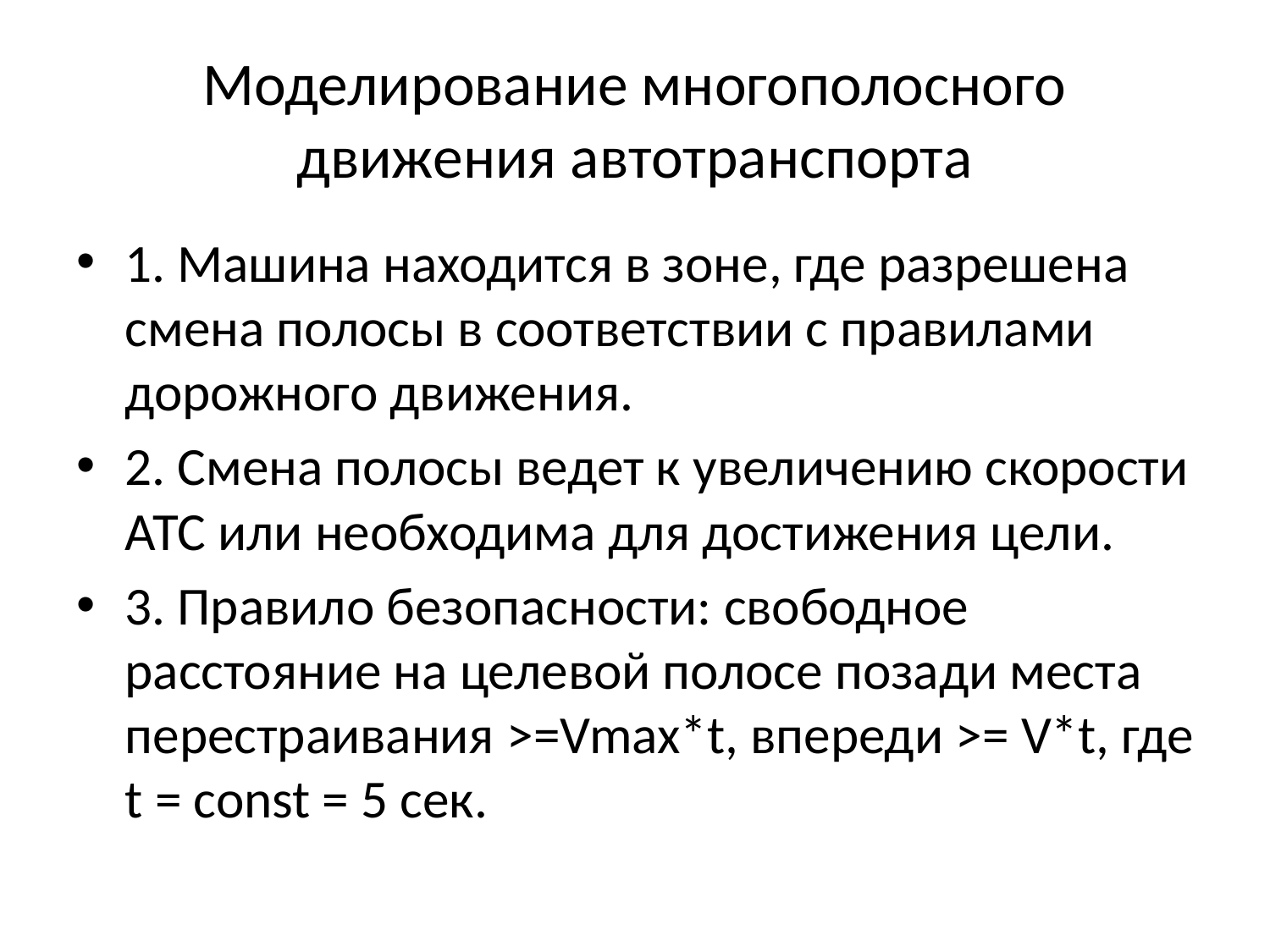

# Моделирование многополосного движения автотранспорта
1. Машина находится в зоне, где разрешена смена полосы в соответствии с правилами дорожного движения.
2. Смена полосы ведет к увеличению скорости АТС или необходима для достижения цели.
3. Правило безопасности: свободное расстояние на целевой полосе позади места перестраивания >=Vmax*t, впереди >= V*t, где t = const = 5 сек.